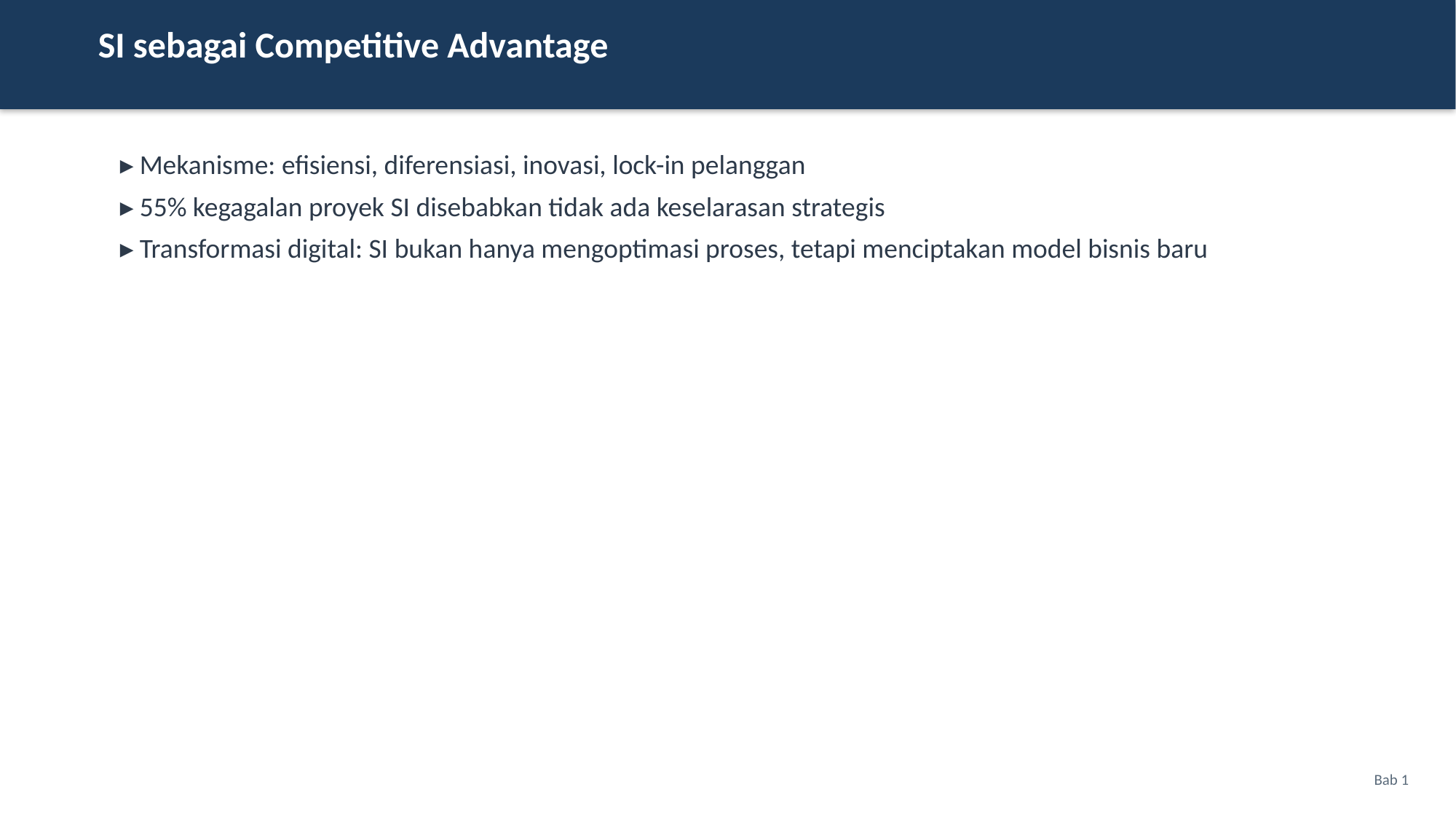

SI sebagai Competitive Advantage
▸ Mekanisme: efisiensi, diferensiasi, inovasi, lock-in pelanggan
▸ 55% kegagalan proyek SI disebabkan tidak ada keselarasan strategis
▸ Transformasi digital: SI bukan hanya mengoptimasi proses, tetapi menciptakan model bisnis baru
Bab 1